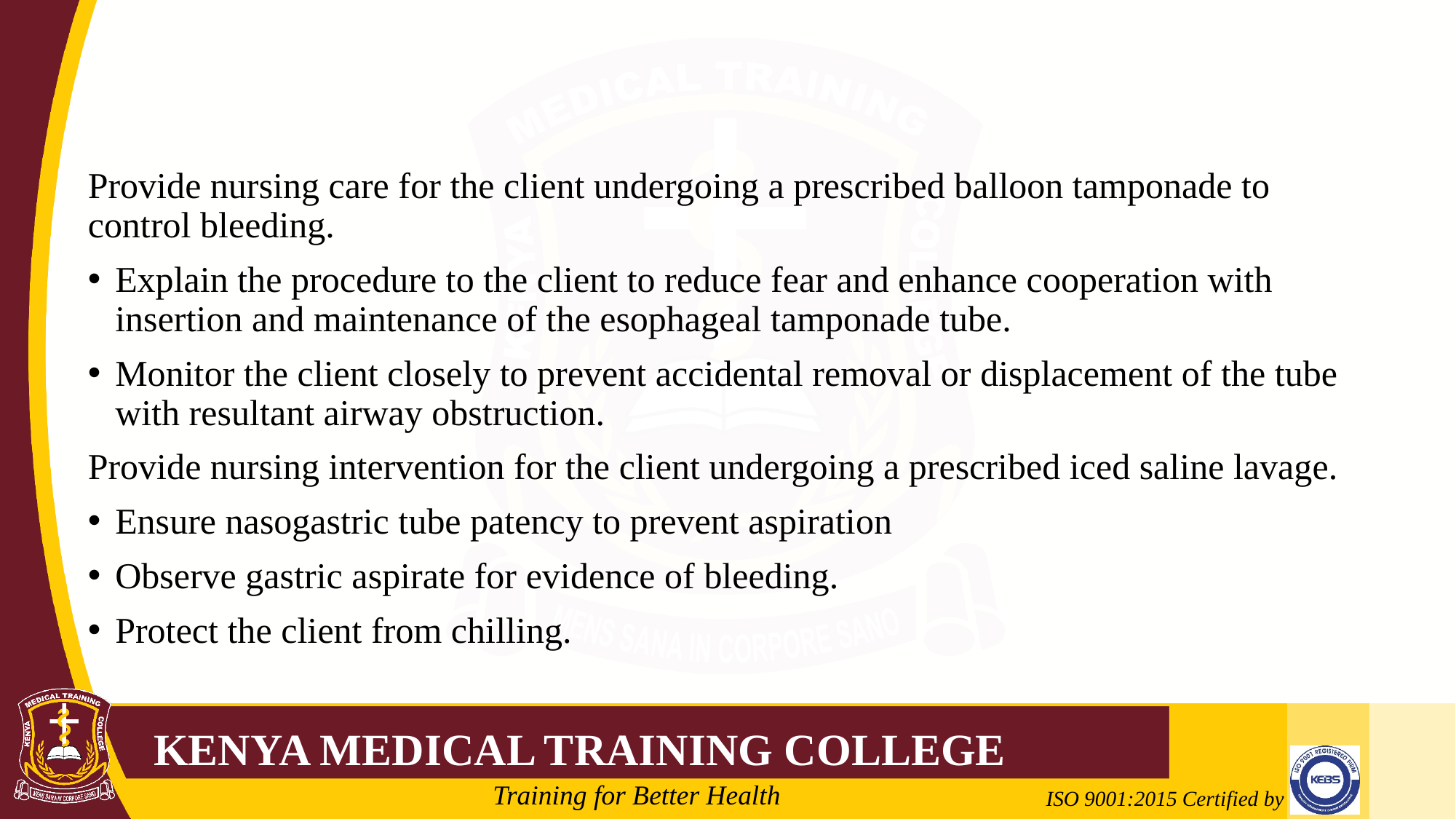

#
Provide nursing care for the client undergoing a prescribed balloon tamponade to control bleeding.
Explain the procedure to the client to reduce fear and enhance cooperation with insertion and maintenance of the esophageal tamponade tube.
Monitor the client closely to prevent accidental removal or displacement of the tube with resultant airway obstruction.
Provide nursing intervention for the client undergoing a prescribed iced saline lavage.
Ensure nasogastric tube patency to prevent aspiration
Observe gastric aspirate for evidence of bleeding.
Protect the client from chilling.